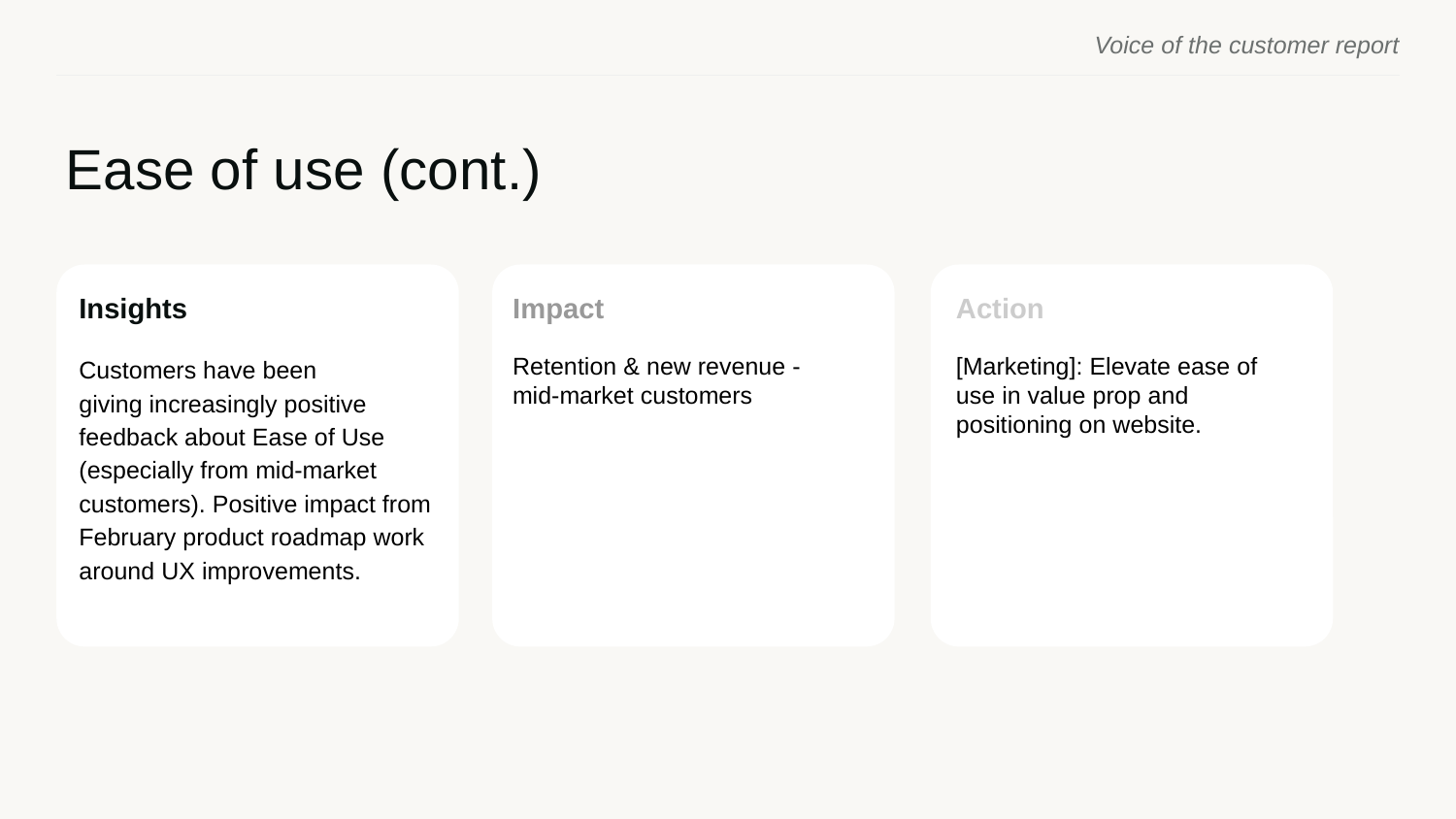

# Ease of use (cont.)

Insights
Impact
Action
Customers have been
giving increasingly positive feedback about Ease of Use (especially from mid-market customers). Positive impact from February product roadmap work around UX improvements.

Retention & new revenue - mid-market customers

[Marketing]: Elevate ease of use in value prop and positioning on website.